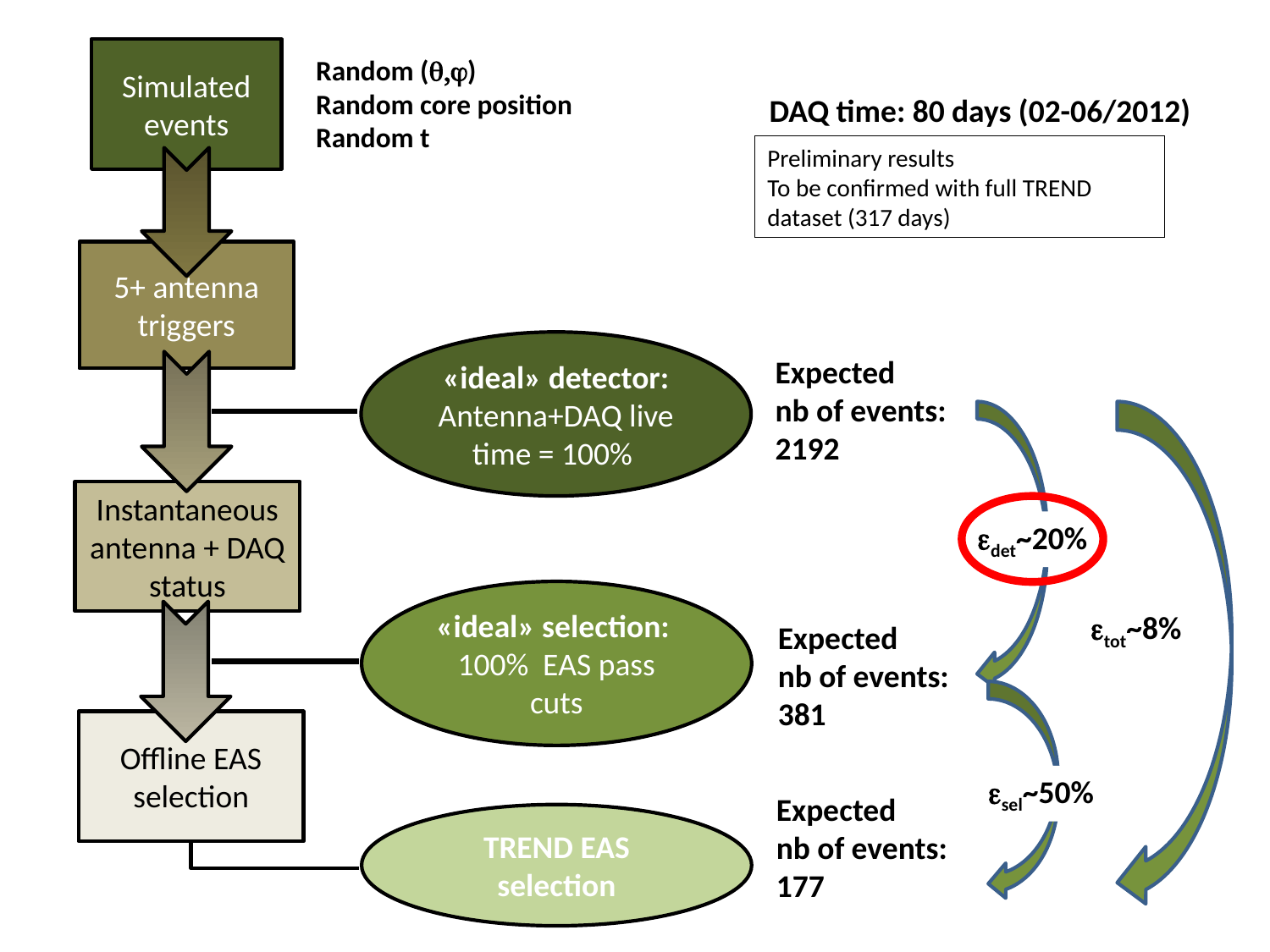

Simulated events
Random (θ,ϕ)
Random core position
Random t
DAQ time: 80 days (02-06/2012)
Preliminary results
To be confirmed with full TREND dataset (317 days)

5+ antenna triggers
«ideal» detector: Antenna+DAQ live time = 100%
Expected
nb of events:
2192

Instantaneous antenna + DAQ status

εdet~20%
«ideal» selection:  100%  EAS pass cuts
εtot~8%
Expected
nb of events:
381

Offline EAS selection
εsel~50%
Expected
nb of events:
177
TREND EAS selection